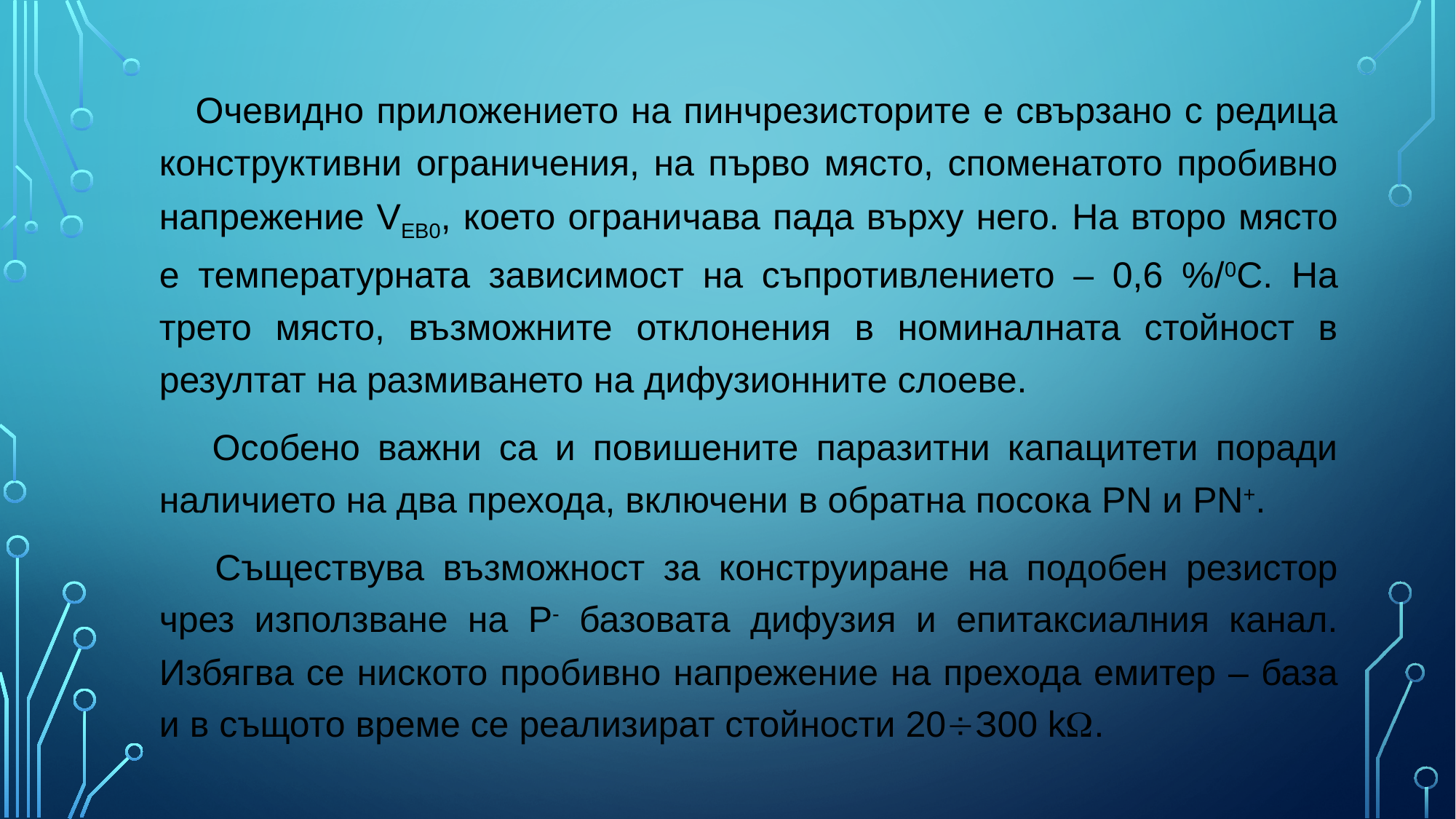

Очевидно приложението на пинчрезисторите е свързано с редица конструктивни ограничения, на първо място, споменатото пробивно напрежение VEB0, което ограничава пада върху него. Ha второ място е температурната зависимост на съпротивлението – 0,6 %/0С. Ha трето място, възможните отклонения в номиналната стойност в резултат на размиването на дифузионните слоеве.
   Особено важни са и повишените паразитни капацитети поради наличието на два прехода, включени в обратна посока PN и PN+.
   Съществува възможност за конструиране на подобен резистор чрез използване на P- базовата дифузия и епитаксиалния канал. Избягва се ниското пробивно напрежение на прехода емитер – база и в същото време се реализират стойности 20÷З00 kΩ.